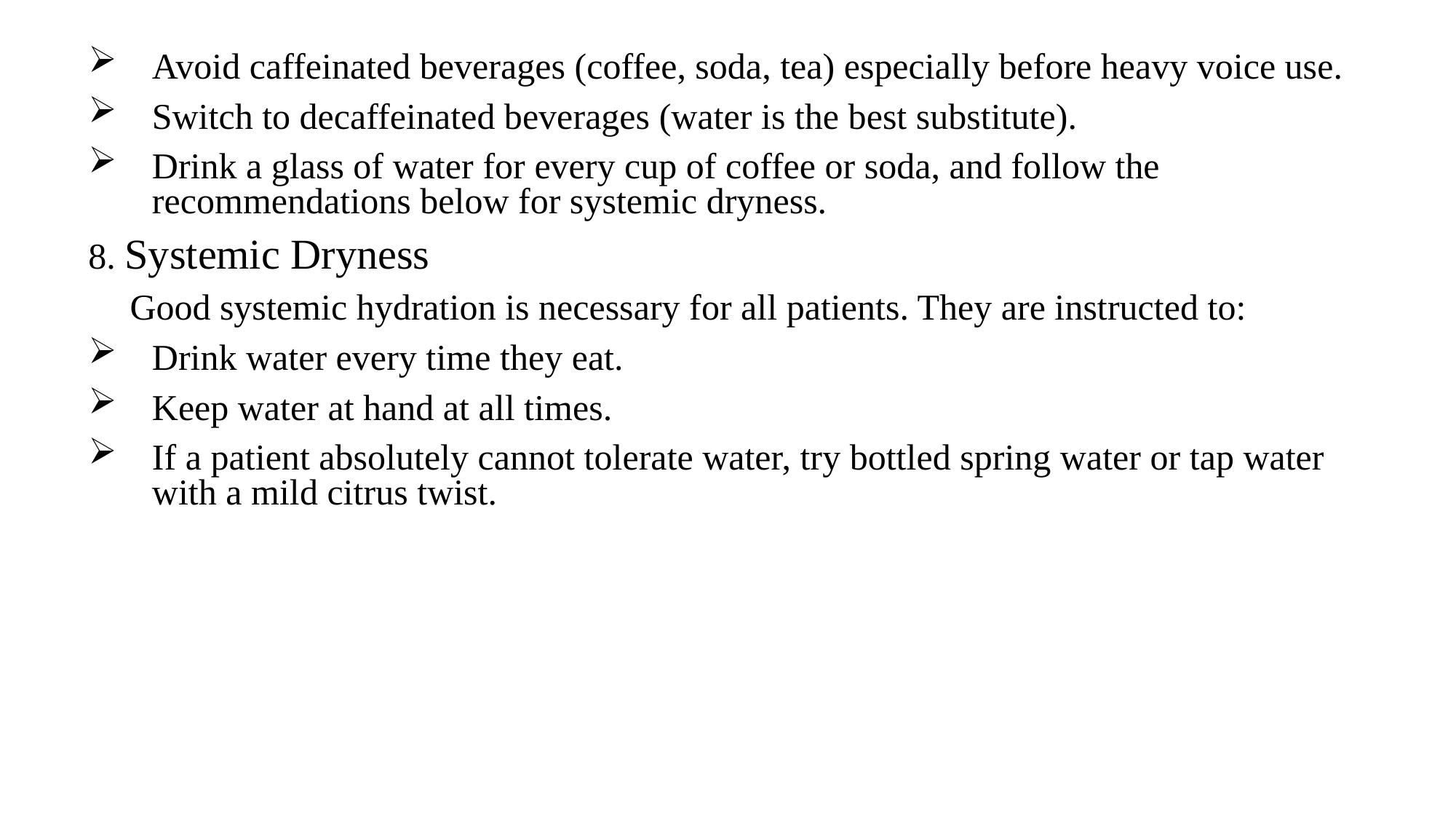

Avoid caffeinated beverages (coffee, soda, tea) especially before heavy voice use.
Switch to decaffeinated beverages (water is the best substitute).
Drink a glass of water for every cup of coffee or soda, and follow the recommendations below for systemic dryness.
8. Systemic Dryness
      Good systemic hydration is necessary for all patients. They are instructed to:
Drink water every time they eat.
Keep water at hand at all times.
If a patient absolutely cannot tolerate water, try bottled spring water or tap water with a mild citrus twist.